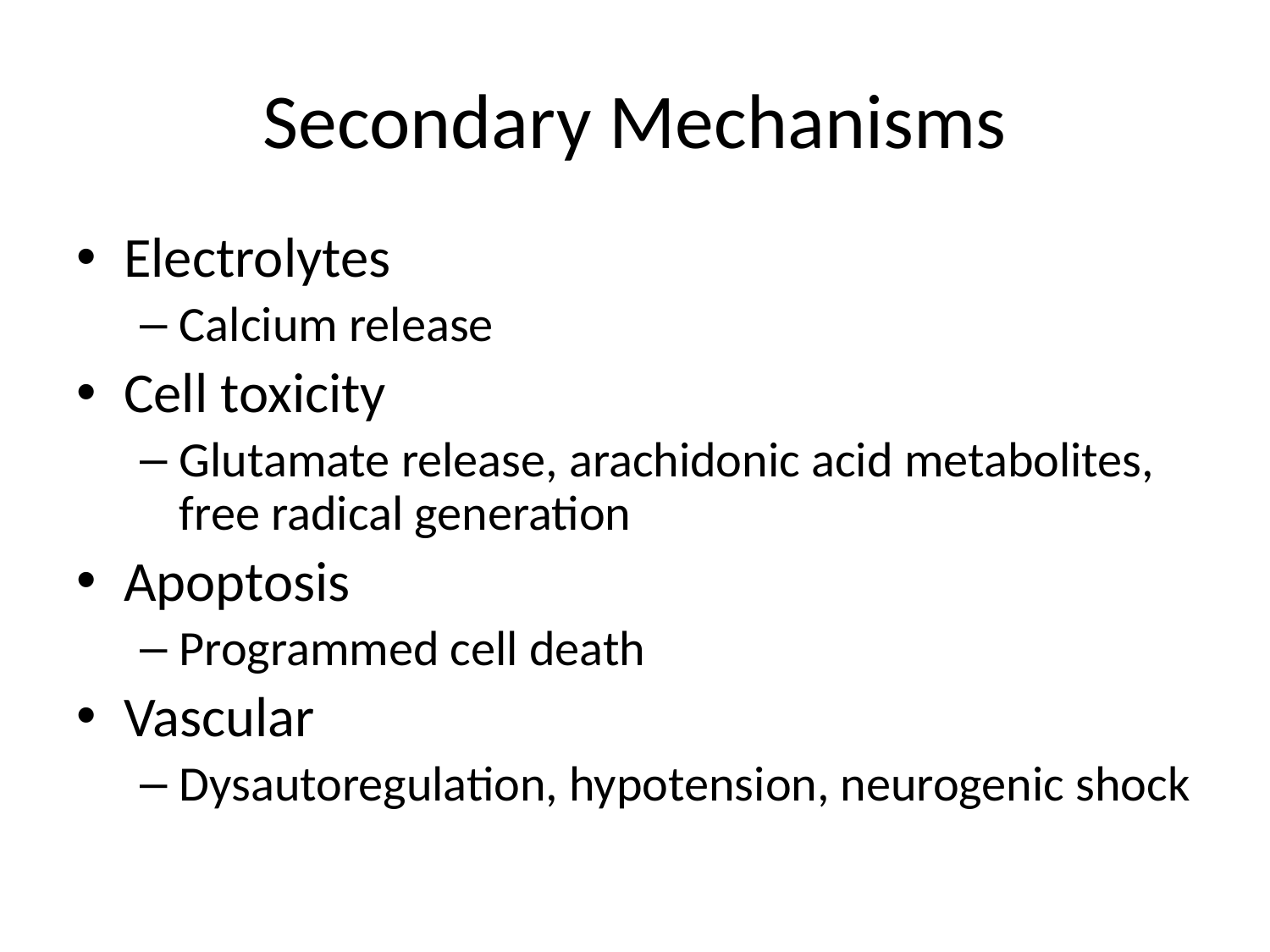

# Secondary Mechanisms
Electrolytes
Calcium release
Cell toxicity
Glutamate release, arachidonic acid metabolites, free radical generation
Apoptosis
Programmed cell death
Vascular
Dysautoregulation, hypotension, neurogenic shock